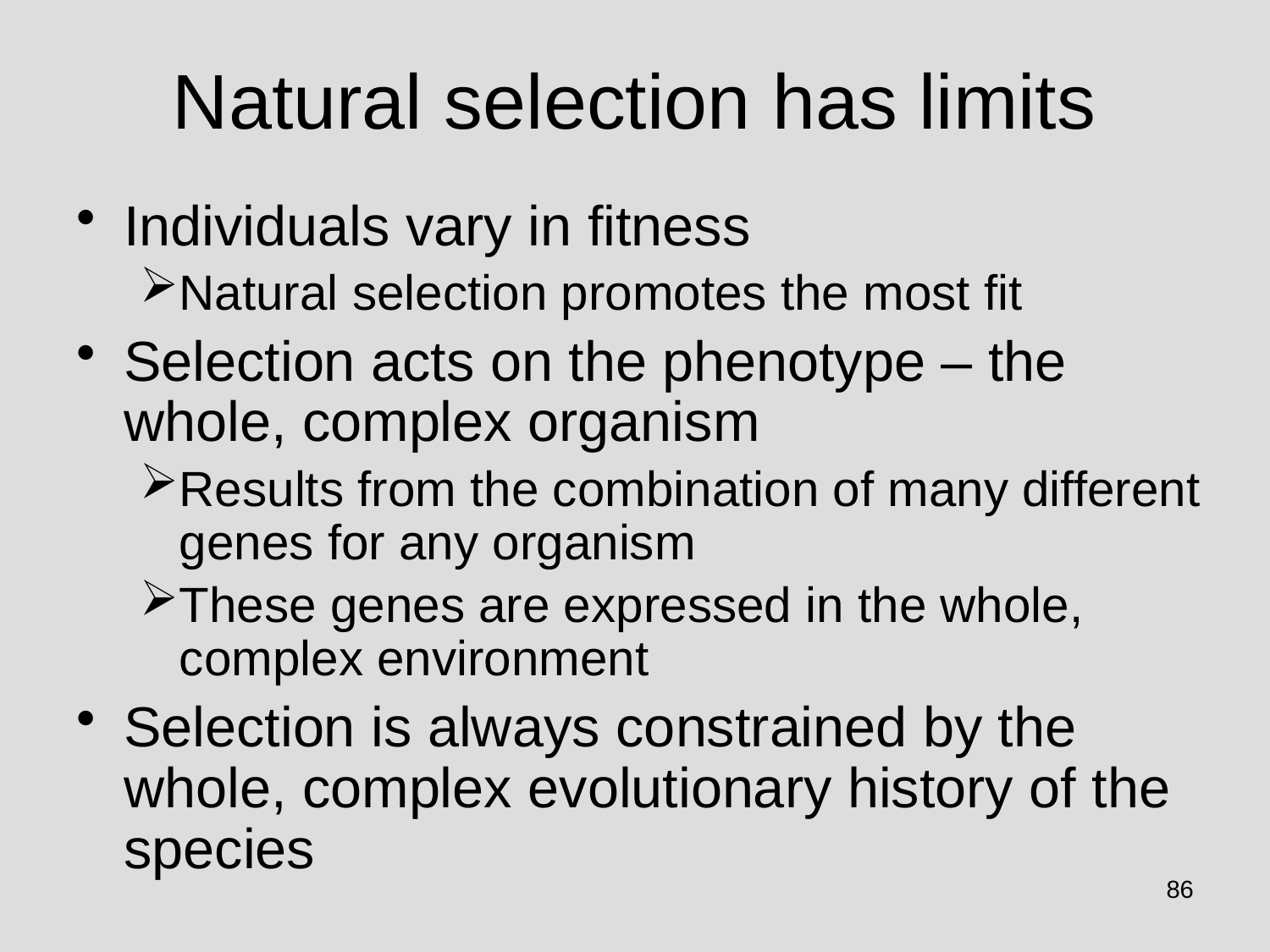

# Natural selection has limits
Individuals vary in fitness
Natural selection promotes the most fit
Selection acts on the phenotype – the whole, complex organism
Results from the combination of many different genes for any organism
These genes are expressed in the whole, complex environment
Selection is always constrained by the whole, complex evolutionary history of the species
86